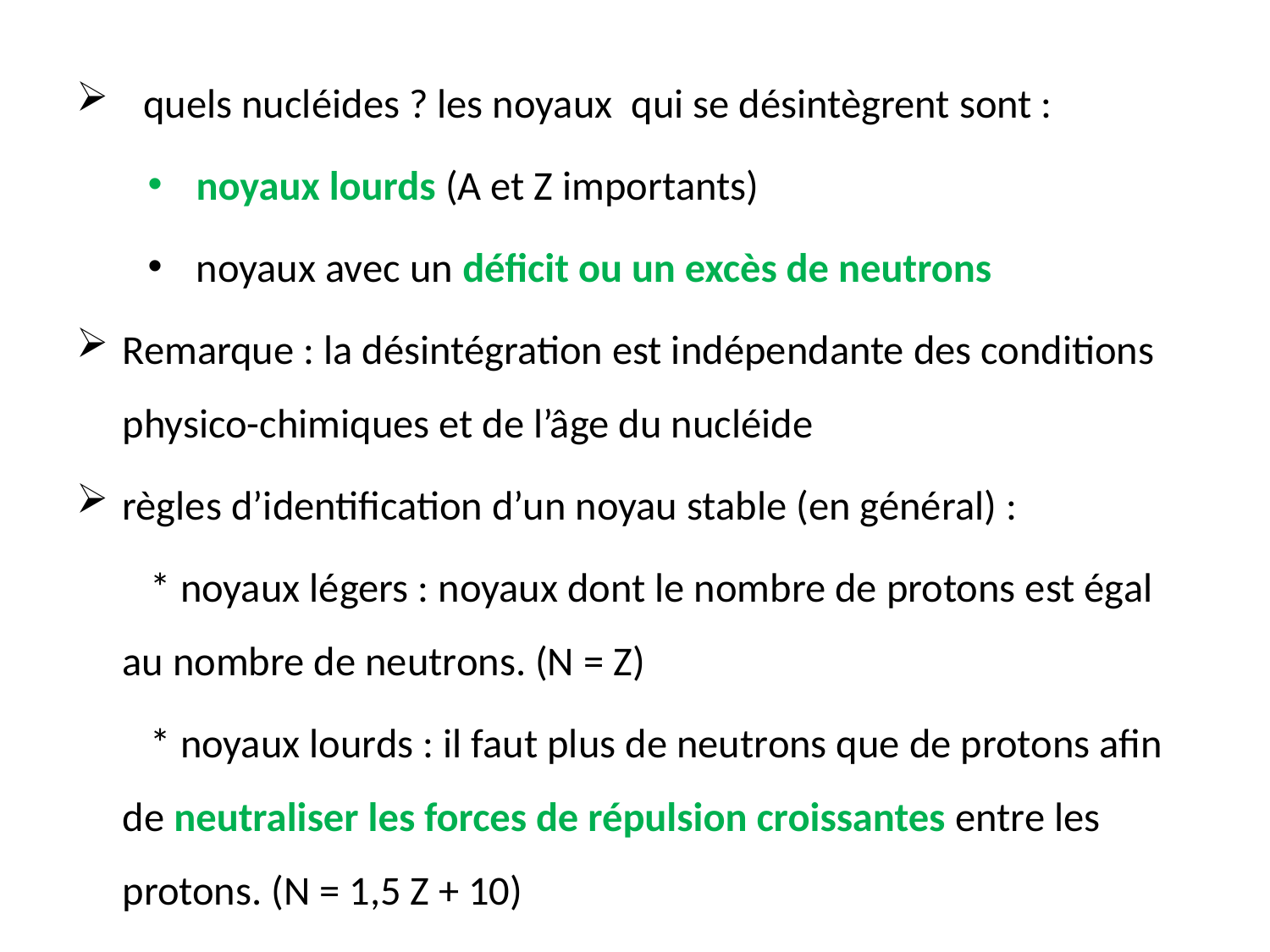

quels nucléides ? les noyaux  qui se désintègrent sont :
noyaux lourds (A et Z importants)
noyaux avec un déficit ou un excès de neutrons
Remarque : la désintégration est indépendante des conditions physico-chimiques et de l’âge du nucléide
règles d’identification d’un noyau stable (en général) :
        * noyaux légers : noyaux dont le nombre de protons est égal au nombre de neutrons. (N = Z)
        * noyaux lourds : il faut plus de neutrons que de protons afin de neutraliser les forces de répulsion croissantes entre les protons. (N = 1,5 Z + 10)